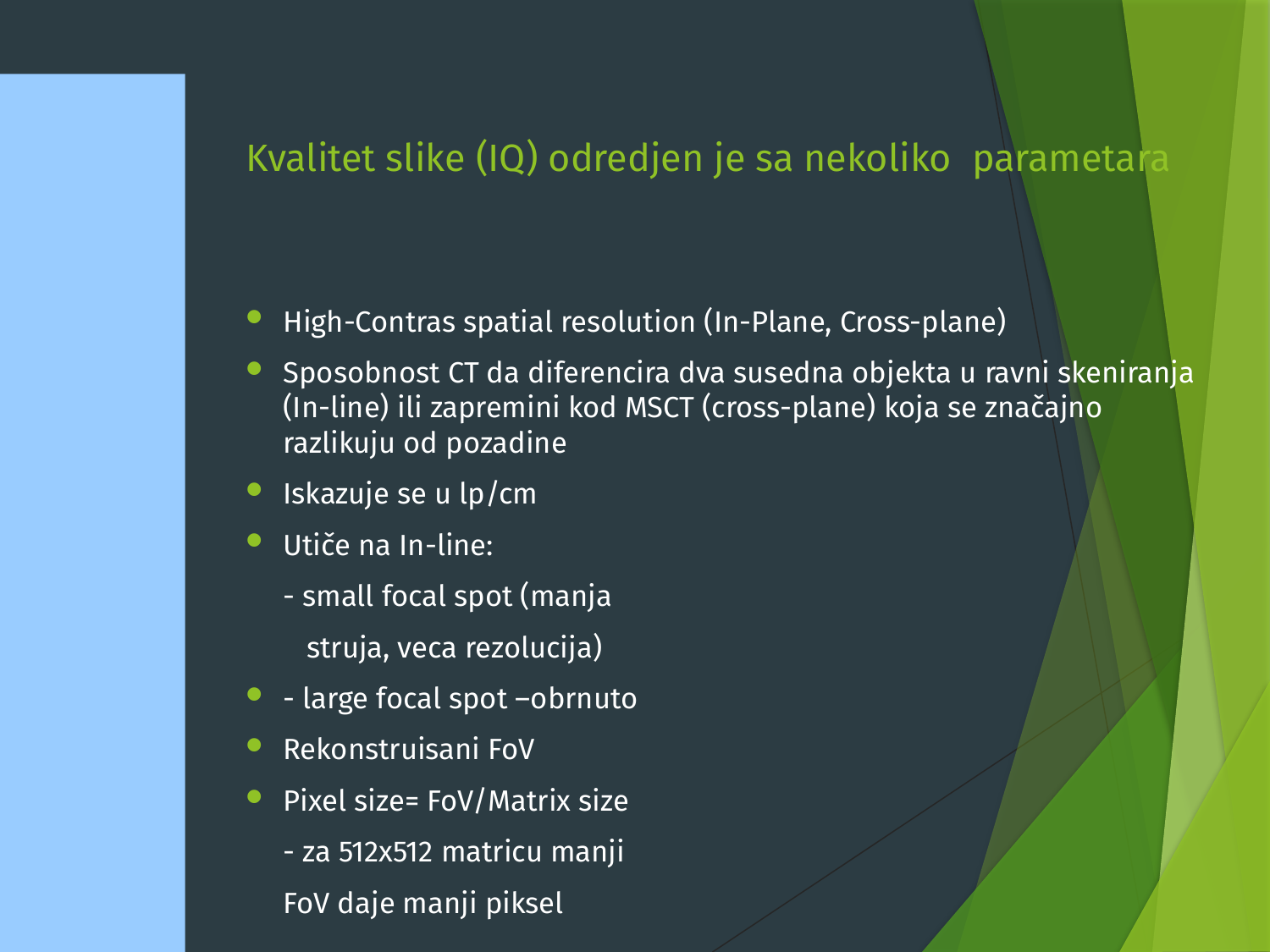

# Kvalitet slike (IQ) odredjen je sa nekoliko  parametara
High-Contras spatial resolution (In-Plane, Cross-plane)
Sposobnost CT da diferencira dva susedna objekta u ravni skeniranja (In-line) ili zapremini kod MSCT (cross-plane) koja se značajno razlikuju od pozadine
Iskazuje se u lp/cm
Utiče na In-line:
	- small focal spot (manja
	   struja, veca rezolucija)
- large focal spot –obrnuto
Rekonstruisani FoV
Pixel size= FoV/Matrix size
	- za 512x512 matricu manji
	FoV daje manji piksel